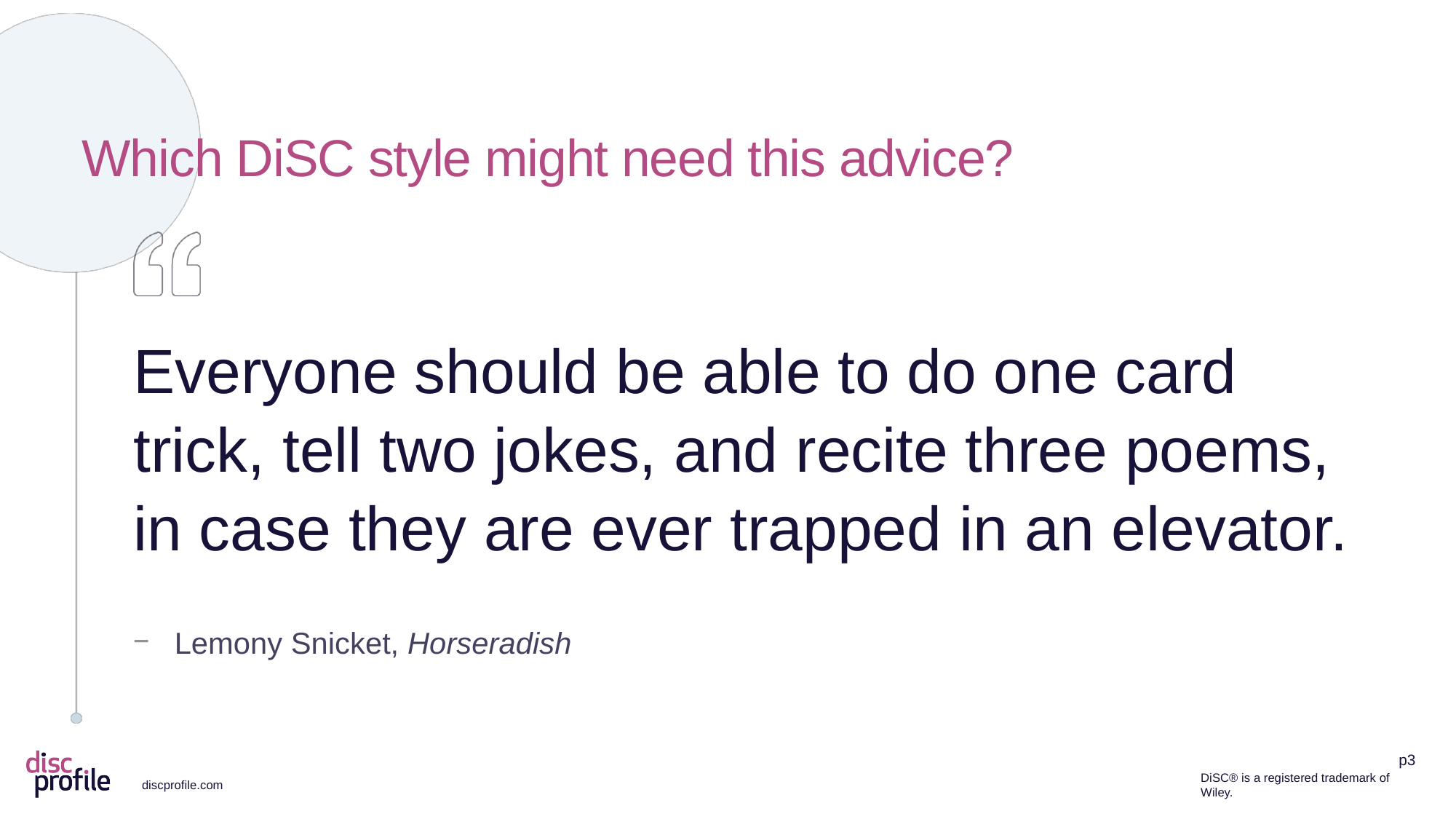

# Which DiSC style might need this advice?
Everyone should be able to do one card trick, tell two jokes, and recite three poems, in case they are ever trapped in an elevator.
Lemony Snicket, Horseradish